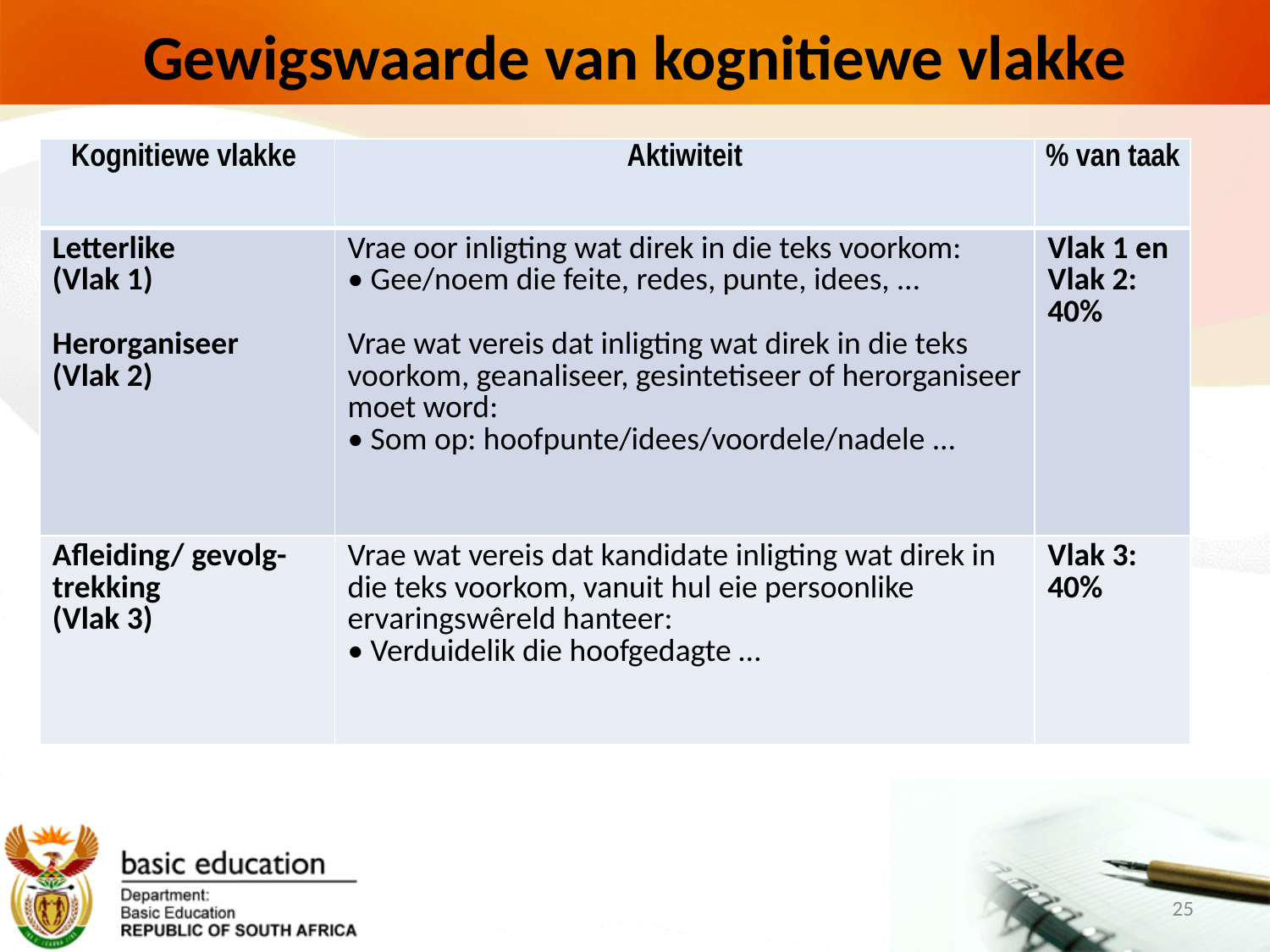

# Gewigswaarde van kognitiewe vlakke

| Kognitiewe vlakke | Aktiwiteit | % van taak |
| --- | --- | --- |
| Letterlike (Vlak 1) Herorganiseer (Vlak 2) | Vrae oor inligting wat direk in die teks voorkom: • Gee/noem die feite, redes, punte, idees, … Vrae wat vereis dat inligting wat direk in die teks voorkom, geanaliseer, gesintetiseer of herorganiseer moet word: • Som op: hoofpunte/idees/voordele/nadele … | Vlak 1 en Vlak 2: 40% |
| Afleiding/ gevolg-trekking (Vlak 3) | Vrae wat vereis dat kandidate inligting wat direk in die teks voorkom, vanuit hul eie persoonlike ervaringswêreld hanteer: • Verduidelik die hoofgedagte … | Vlak 3: 40% |
25